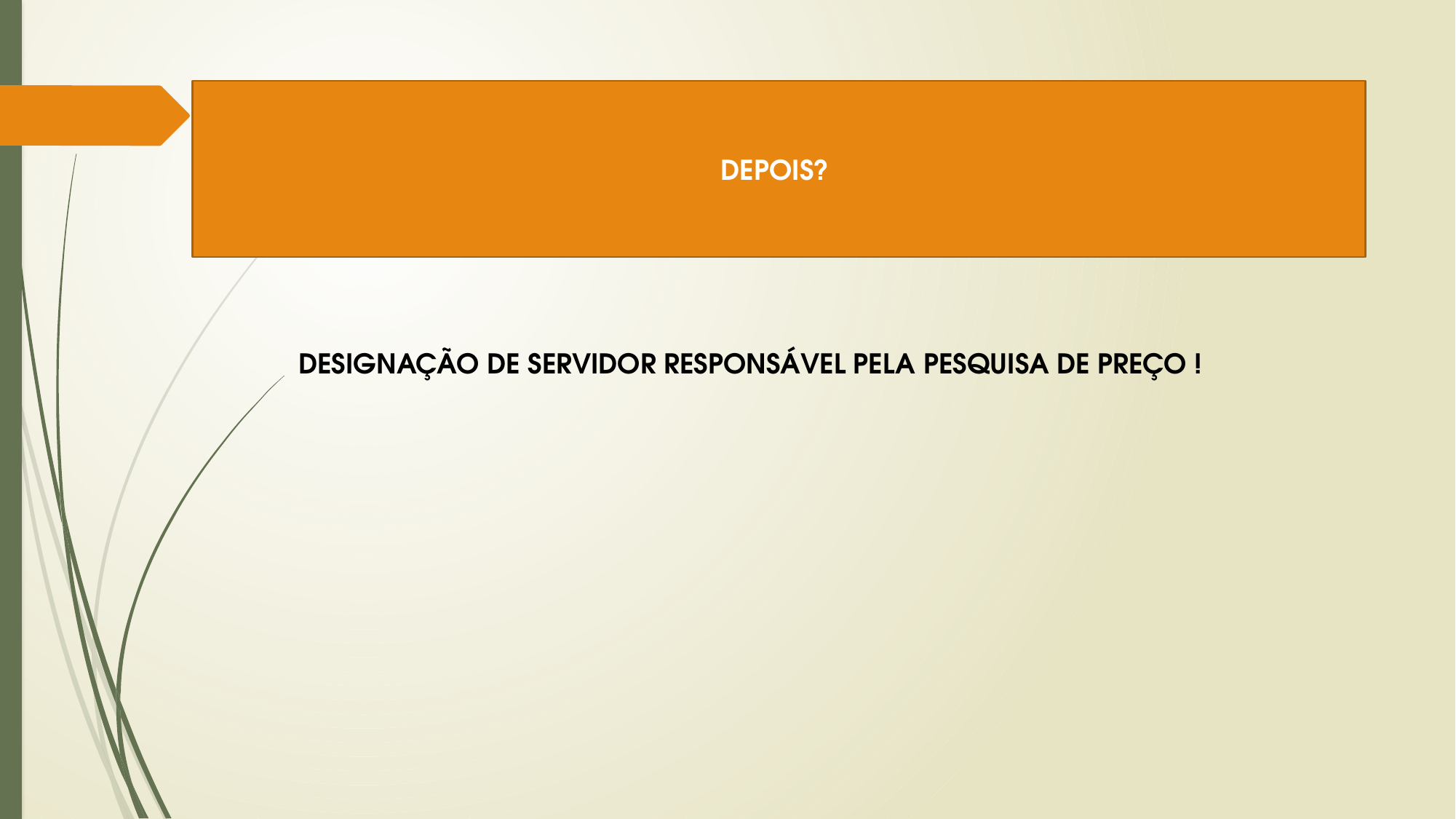

DEPOIS?
DESIGNAÇÃO DE SERVIDOR RESPONSÁVEL PELA PESQUISA DE PREÇO !